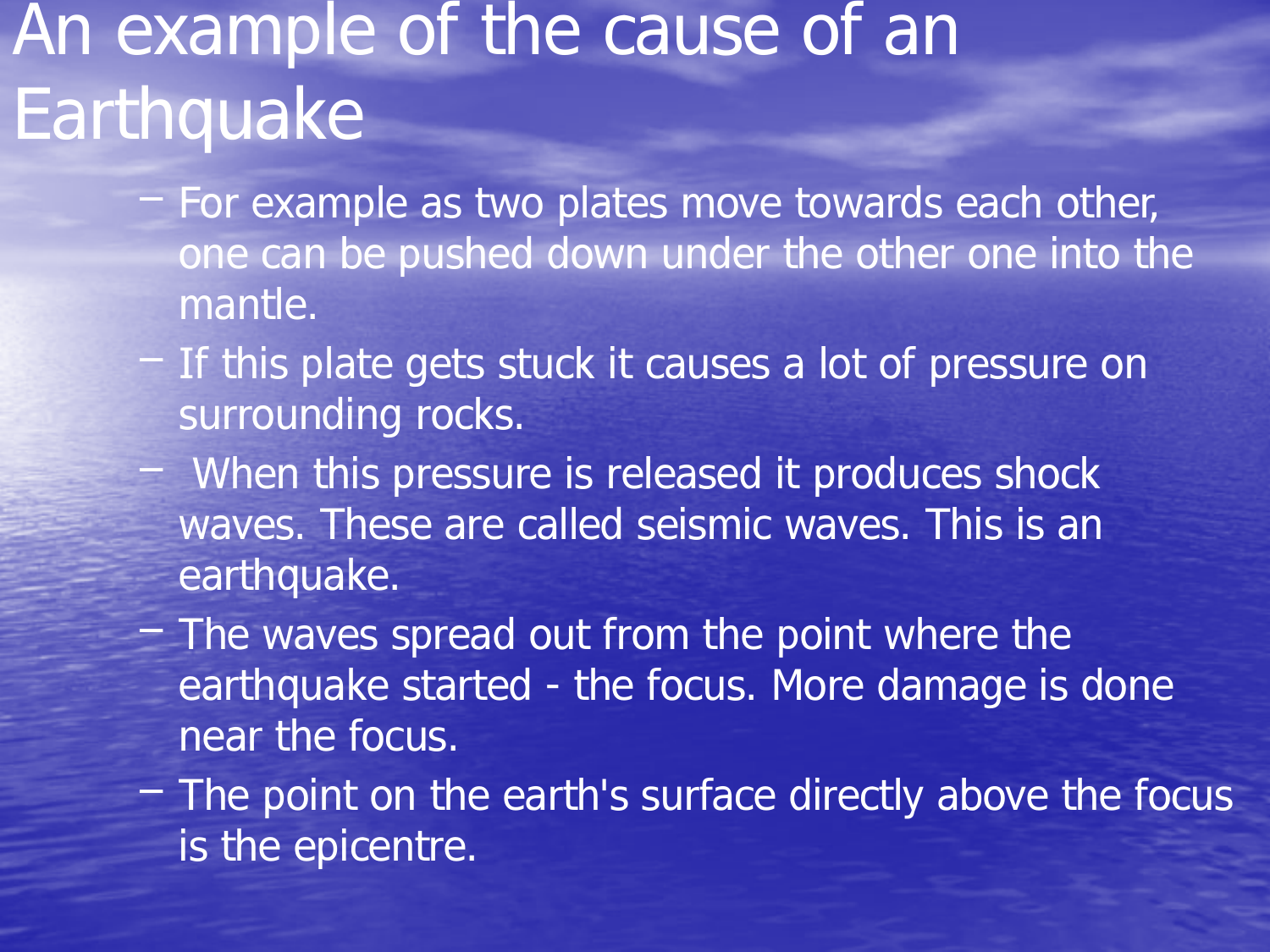

# An example of the cause of an Earthquake
For example as two plates move towards each other, one can be pushed down under the other one into the mantle.
If this plate gets stuck it causes a lot of pressure on surrounding rocks.
 When this pressure is released it produces shock waves. These are called seismic waves. This is an earthquake.
The waves spread out from the point where the earthquake started - the focus. More damage is done near the focus.
The point on the earth's surface directly above the focus is the epicentre.